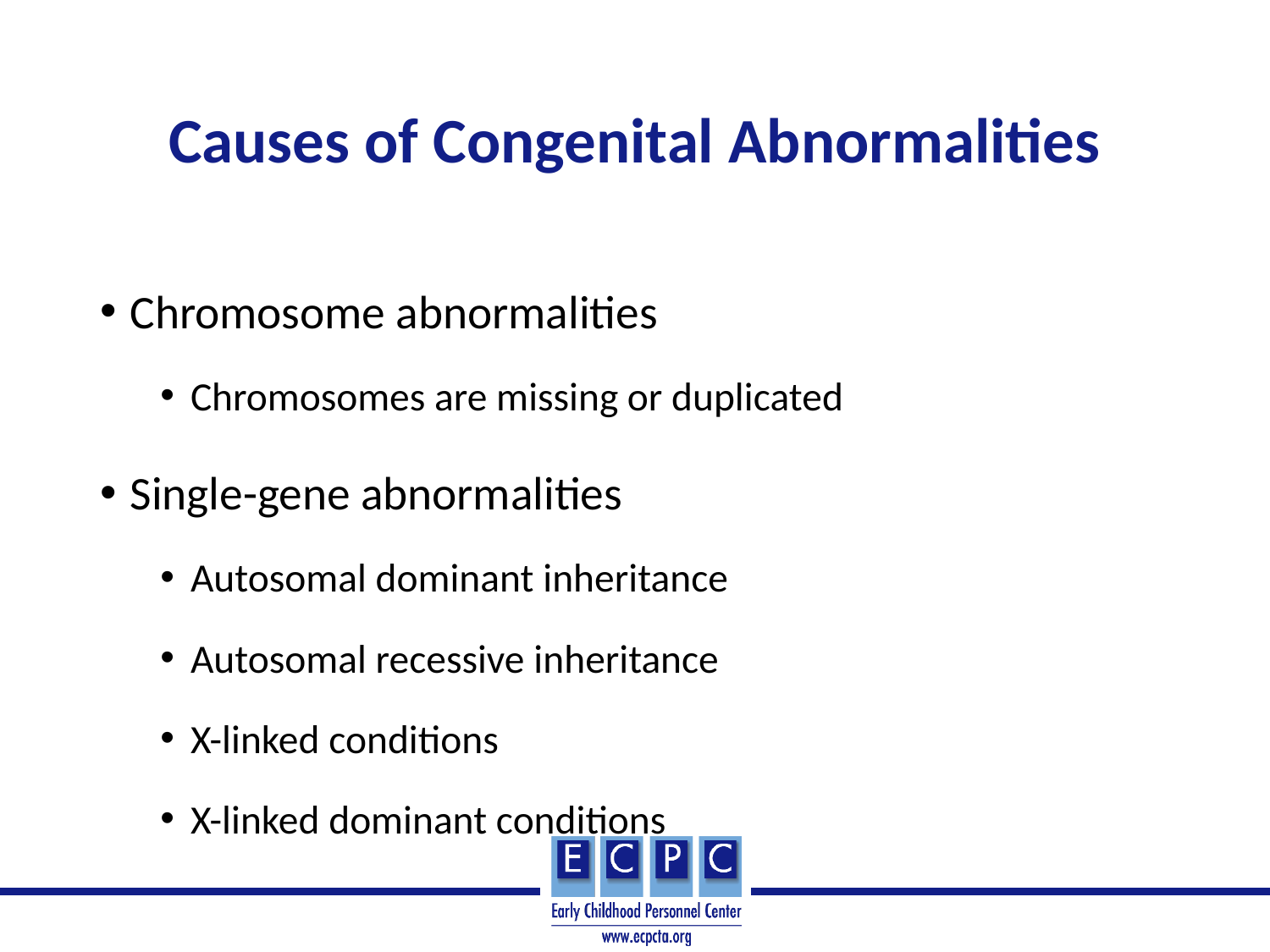

# Causes of Congenital Abnormalities
Chromosome abnormalities
Chromosomes are missing or duplicated
Single-gene abnormalities
Autosomal dominant inheritance
Autosomal recessive inheritance
X-linked conditions
X-linked dominant conditions